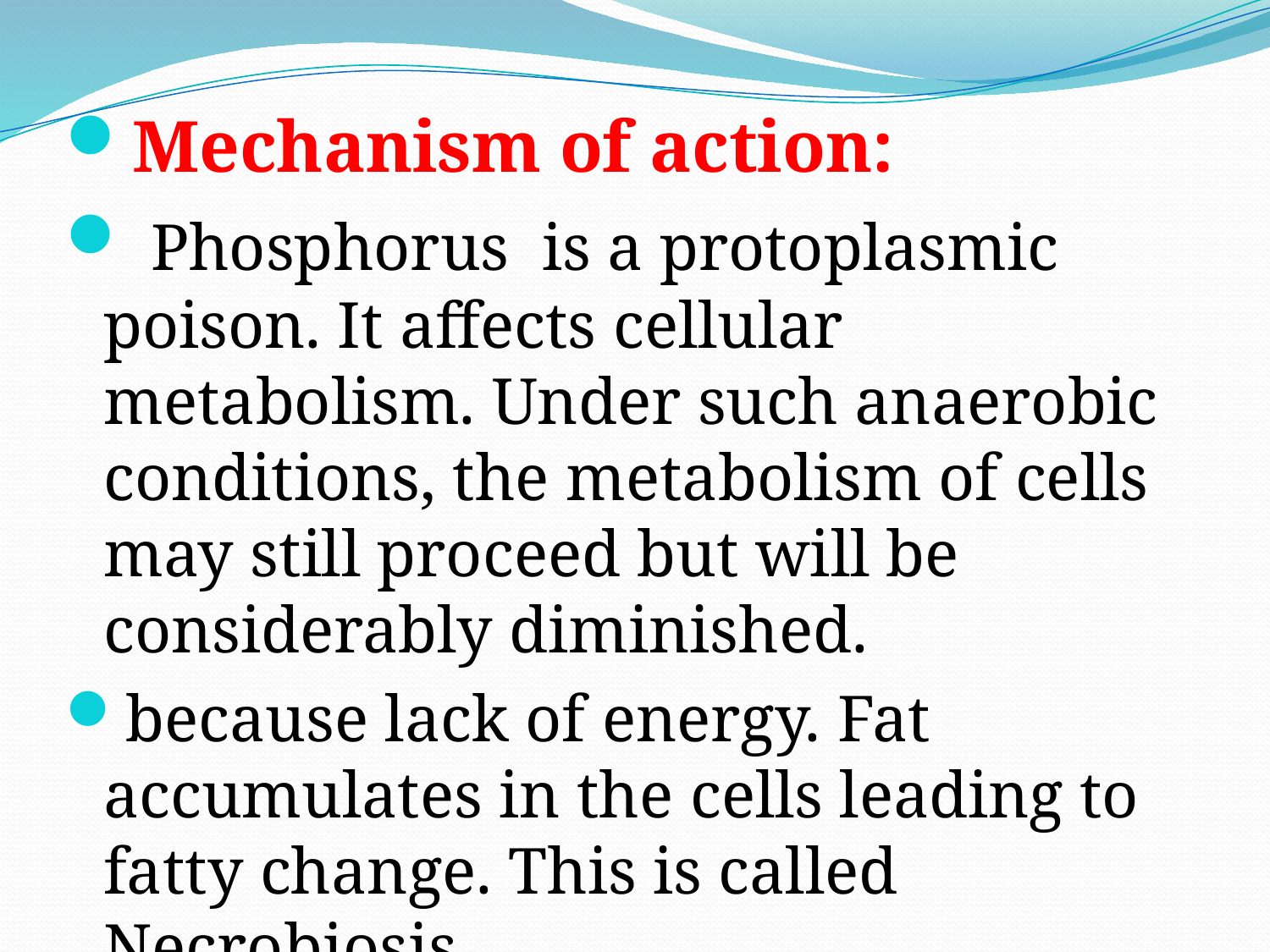

Mechanism of action:
 Phosphorus  is a protoplasmic poison. It affects cellular metabolism. Under such anaerobic conditions, the metabolism of cells may still proceed but will be considerably diminished.
because lack of energy. Fat accumulates in the cells leading to fatty change. This is called Necrobiosis.